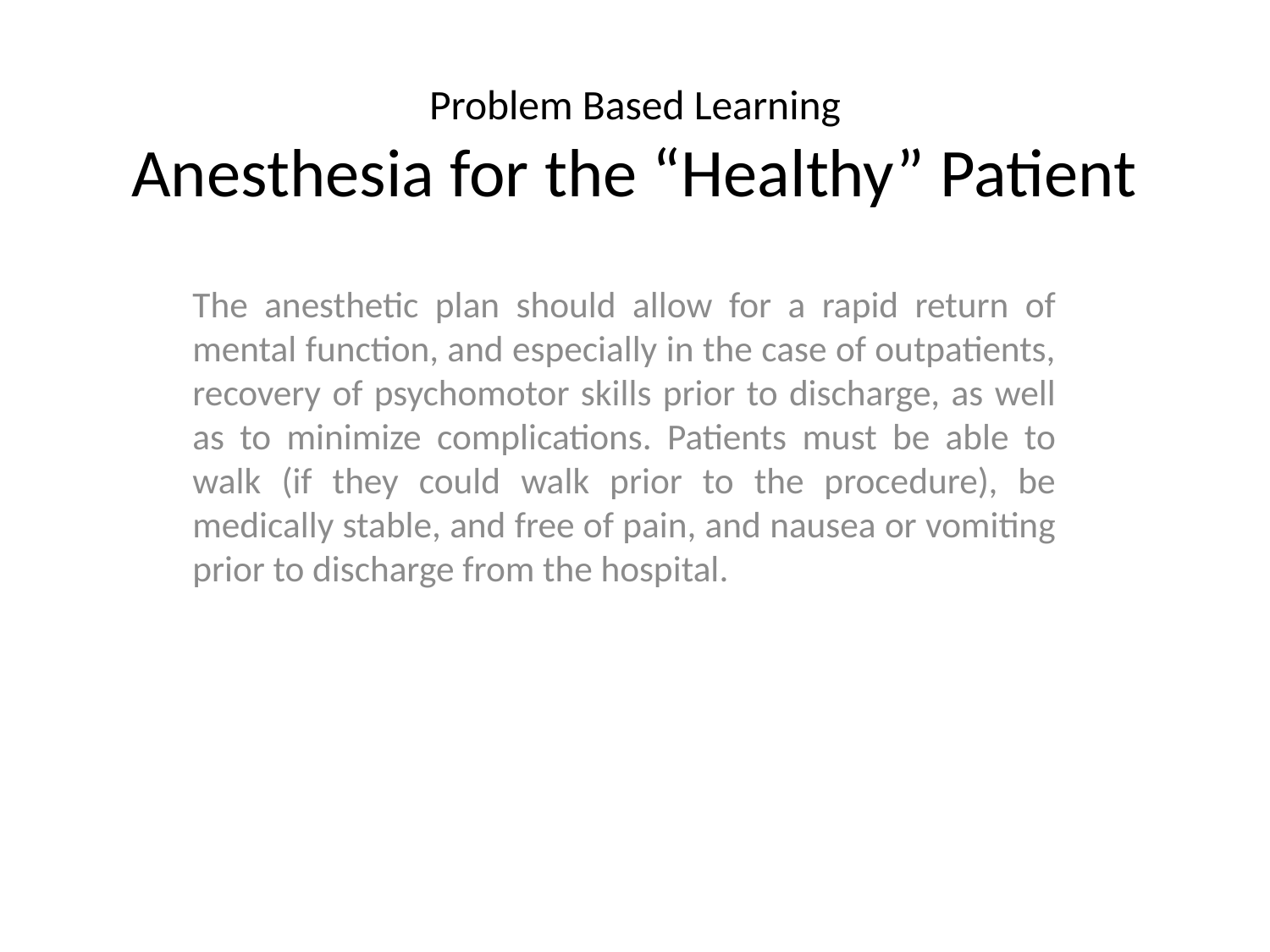

# Problem Based Learning Anesthesia for the “Healthy” Patient
The anesthetic plan should allow for a rapid return of mental function, and especially in the case of outpatients, recovery of psychomotor skills prior to discharge, as well as to minimize complications. Patients must be able to walk (if they could walk prior to the procedure), be medically stable, and free of pain, and nausea or vomiting prior to discharge from the hospital.